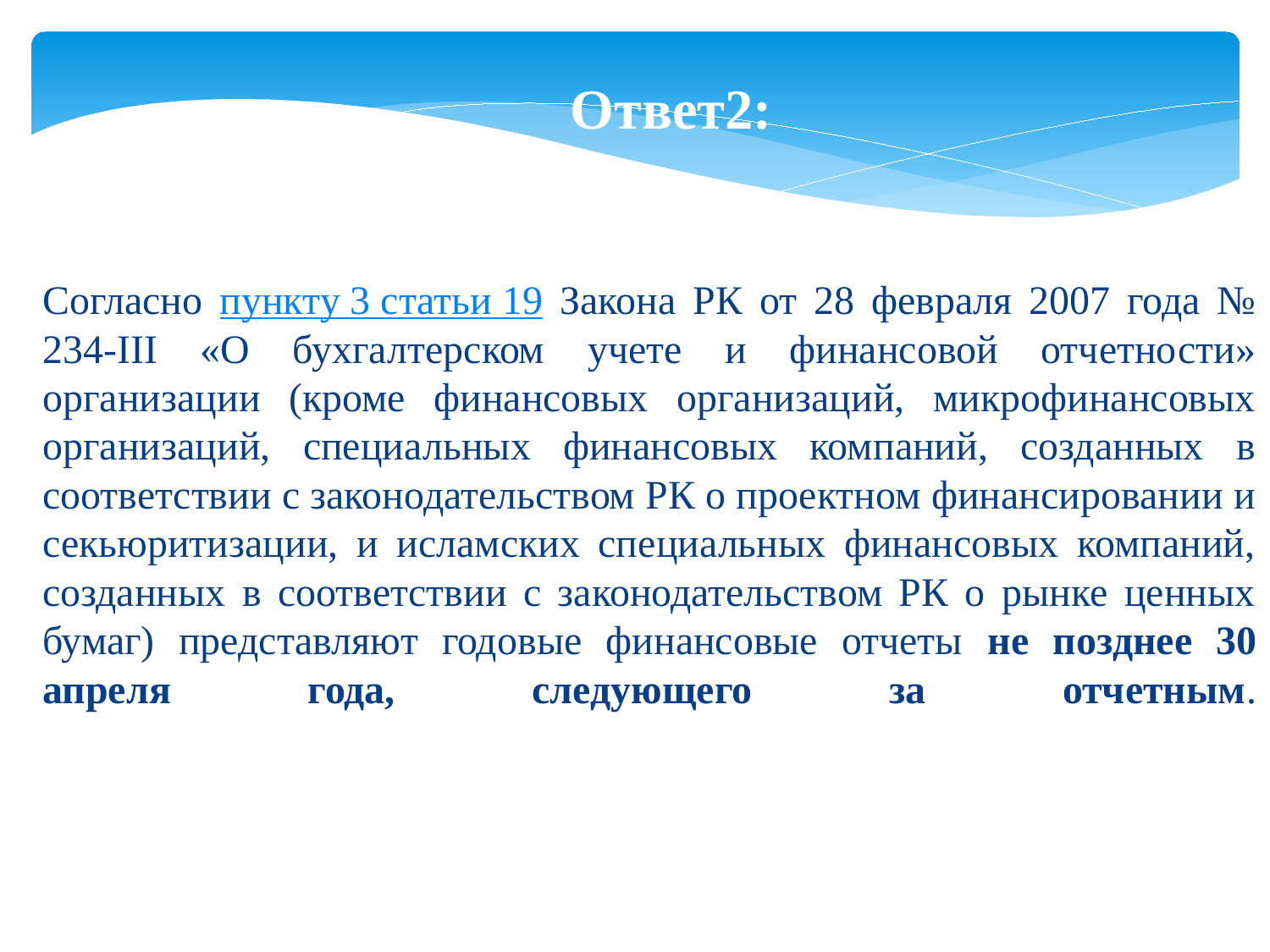

Согласно пункту 3 статьи 19 Закона РК от 28 февраля 2007 года № 234-III «О бухгалтерском учете и финансовой отчетности» организации (кроме финансовых организаций, микрофинансовых организаций, специальных финансовых компаний, созданных в соответствии с законодательством РК о проектном финансировании и секьюритизации, и исламских специальных финансовых компаний, созданных в соответствии с законодательством РК о рынке ценных бумаг) представляют годовые финансовые отчеты не позднее 30 апреля года, следующего за отчетным.
Ответ2: